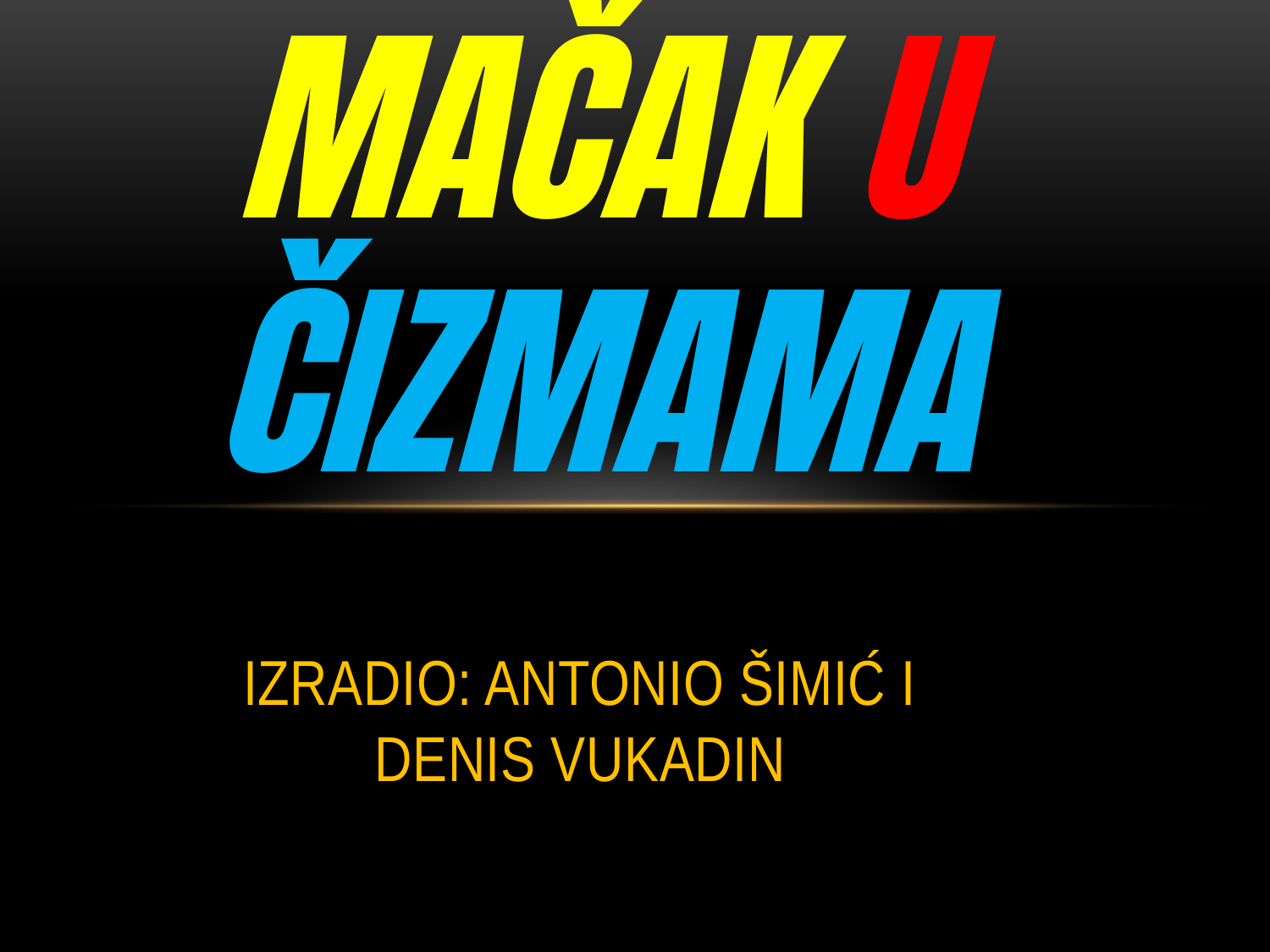

# MAČAK U ČIZMAMA
IZRADIO: ANTONIO ŠIMIĆ I DENIS VUKADIN